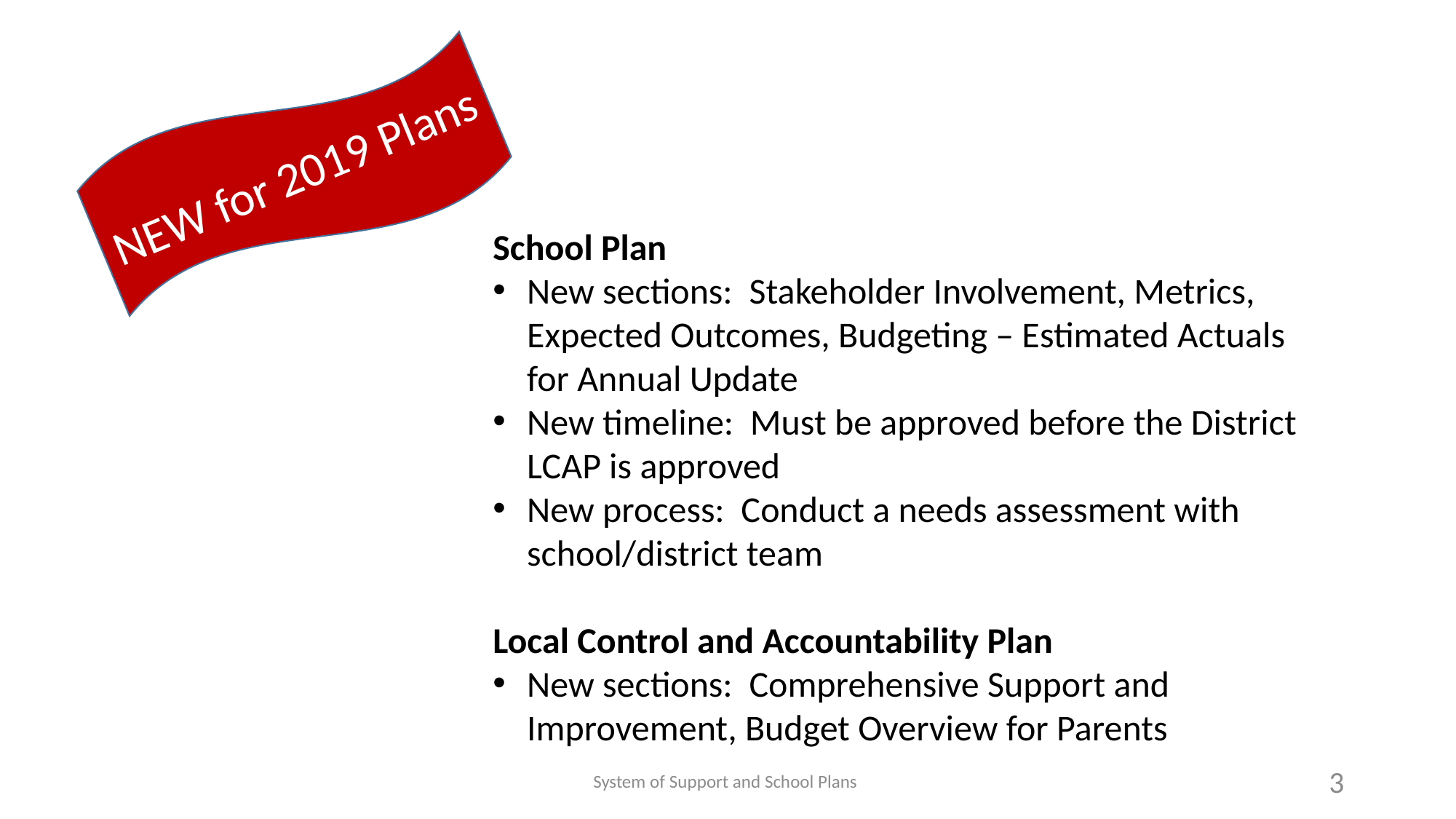

NEW for 2019 Plans
School Plan
New sections:  Stakeholder Involvement, Metrics, Expected Outcomes, Budgeting – Estimated Actuals for Annual Update
New timeline:  Must be approved before the District LCAP is approved
New process:  Conduct a needs assessment with school/district team

Local Control and Accountability Plan
New sections:  Comprehensive Support and Improvement, Budget Overview for Parents
System of Support and School Plans
3